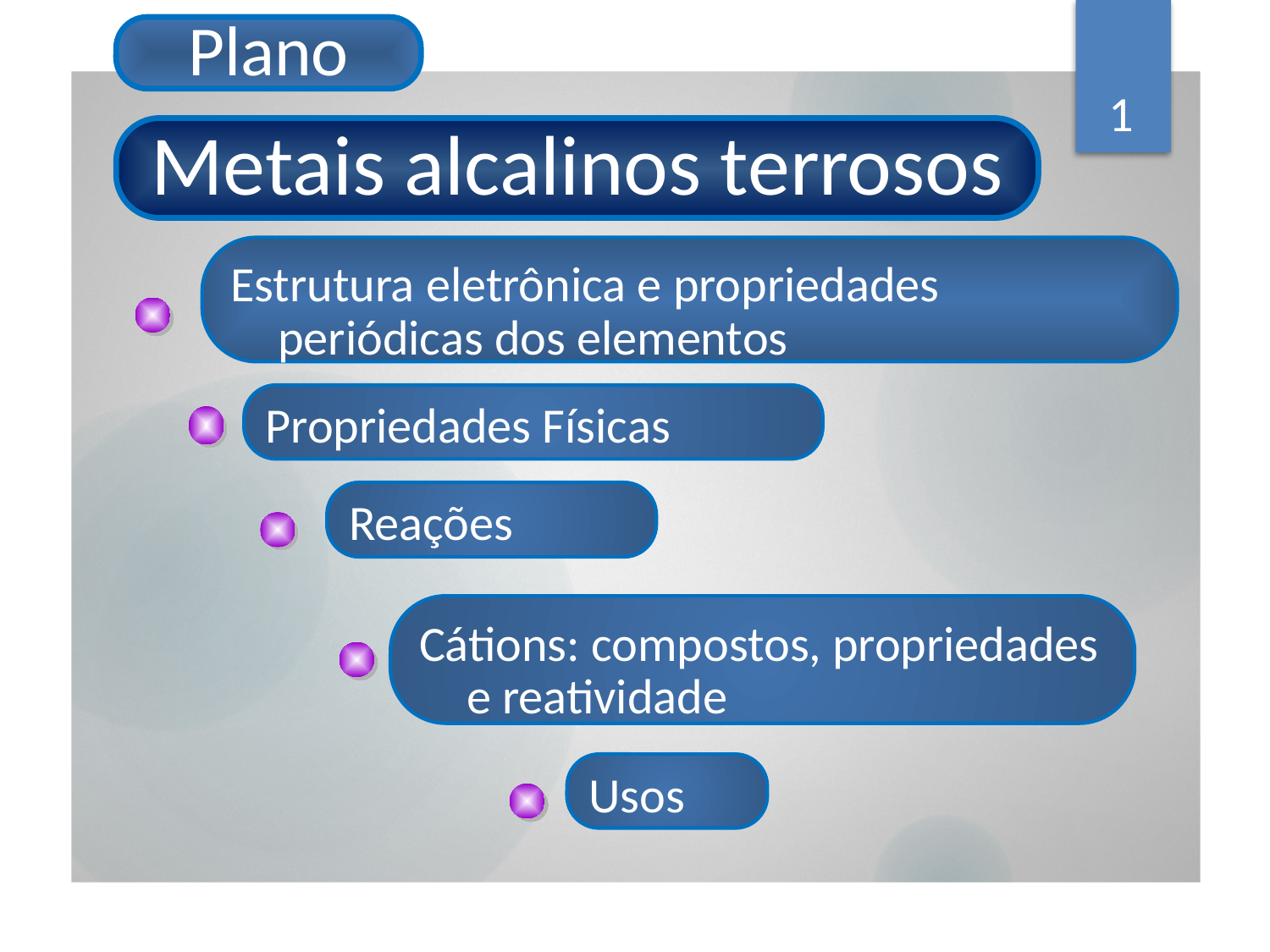

Plano
1
Metais alcalinos terrosos
Estrutura eletrônica e propriedades periódicas dos elementos

Propriedades Físicas

Reações

Cátions: compostos, propriedades e reatividade

Usos